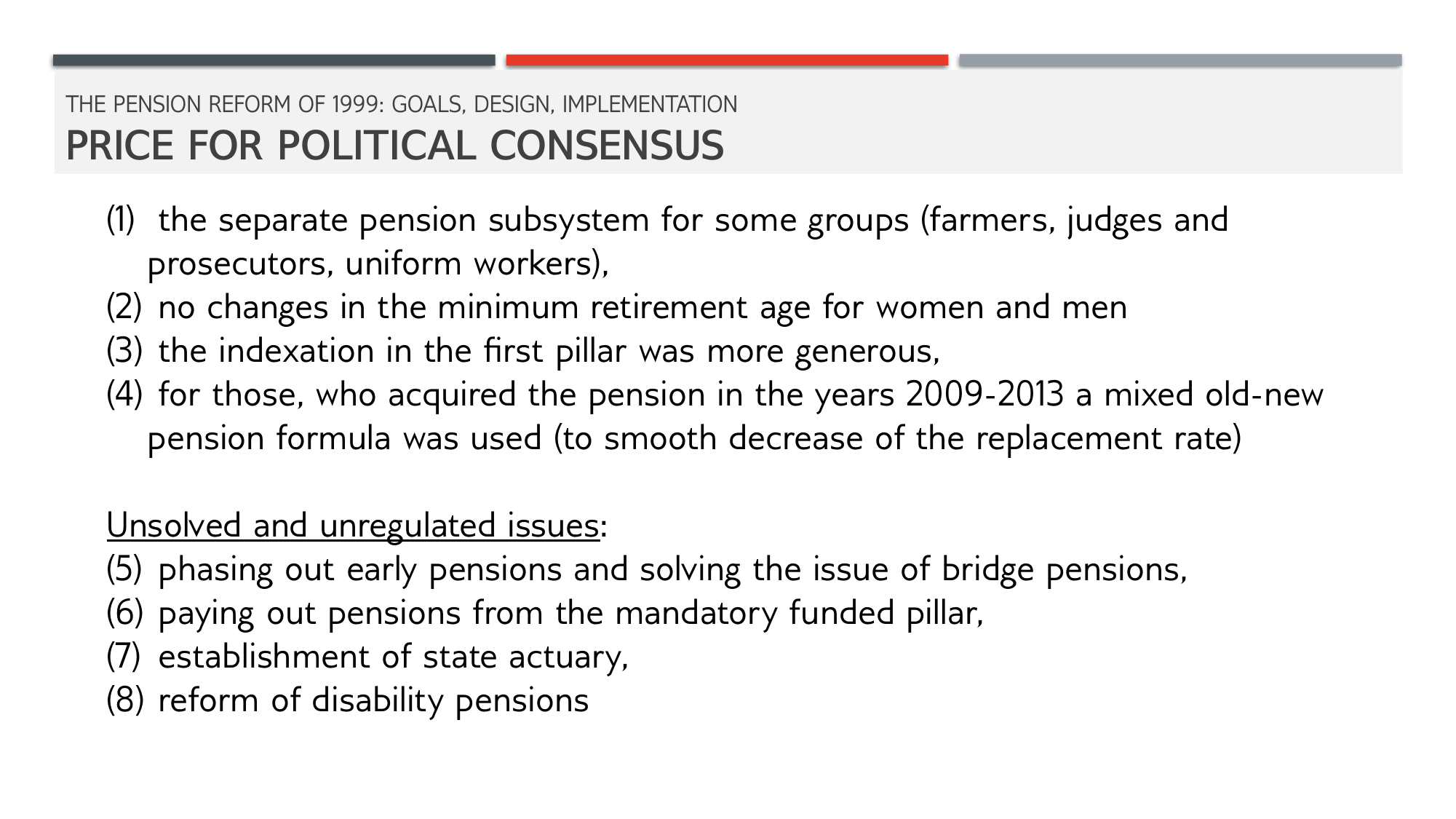

# The Pension reform of 1999: goals, design, implementation price for political consensus
 the separate pension subsystem for some groups (farmers, judges and prosecutors, uniform workers),
 no changes in the minimum retirement age for women and men
 the indexation in the first pillar was more generous,
 for those, who acquired the pension in the years 2009-2013 a mixed old-new pension formula was used (to smooth decrease of the replacement rate)

Unsolved and unregulated issues:
 phasing out early pensions and solving the issue of bridge pensions,
 paying out pensions from the mandatory funded pillar,
 establishment of state actuary,
 reform of disability pensions